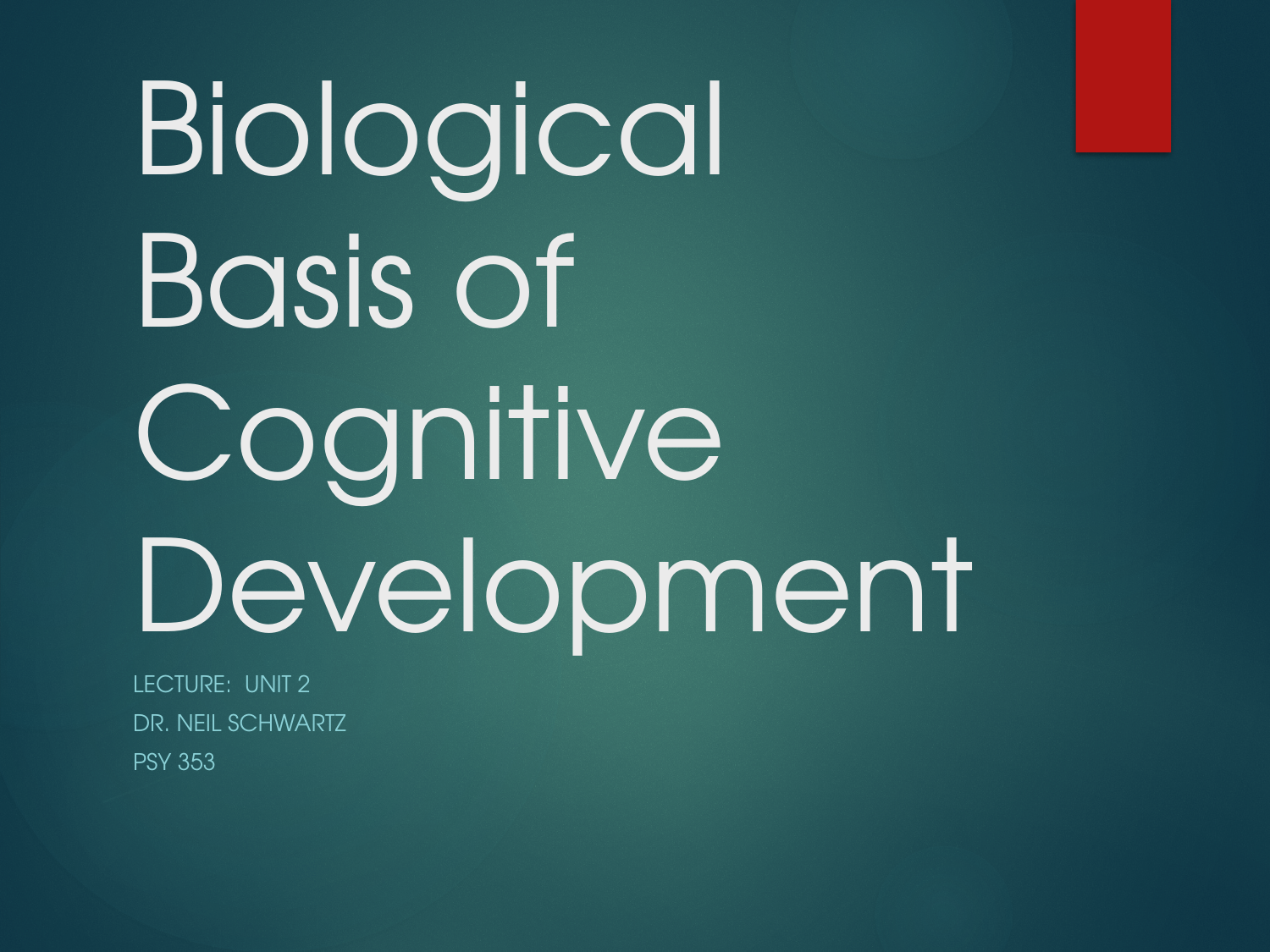

# Biological Basis of Cognitive Development
Lecture:  Unit 2
Dr. Neil Schwartz
Psy 353